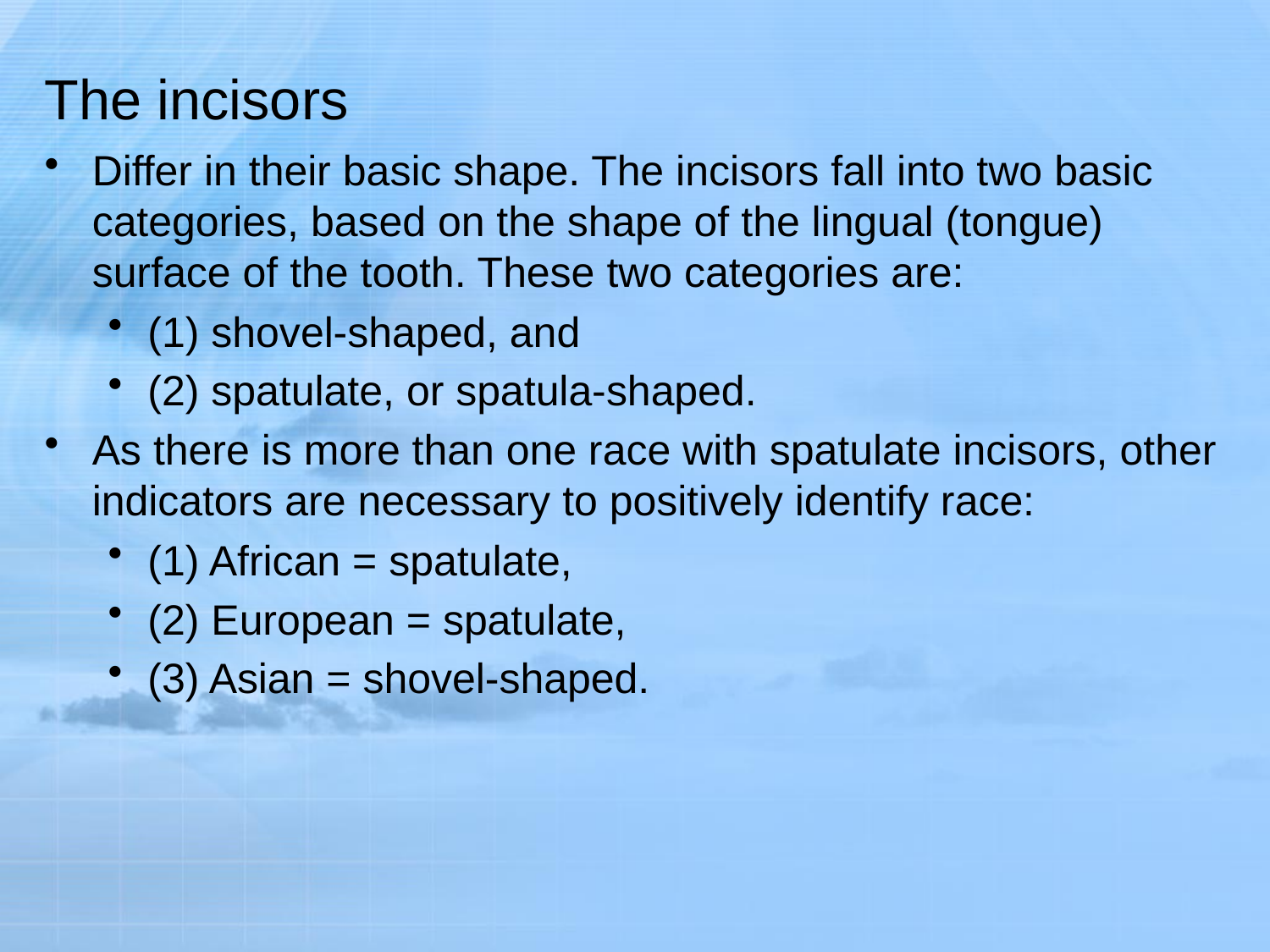

# The incisors
Differ in their basic shape. The incisors fall into two basic categories, based on the shape of the lingual (tongue) surface of the tooth. These two categories are:
(1) shovel-shaped, and
(2) spatulate, or spatula-shaped.
As there is more than one race with spatulate incisors, other indicators are necessary to positively identify race:
(1) African = spatulate,
(2) European = spatulate,
(3) Asian = shovel-shaped.